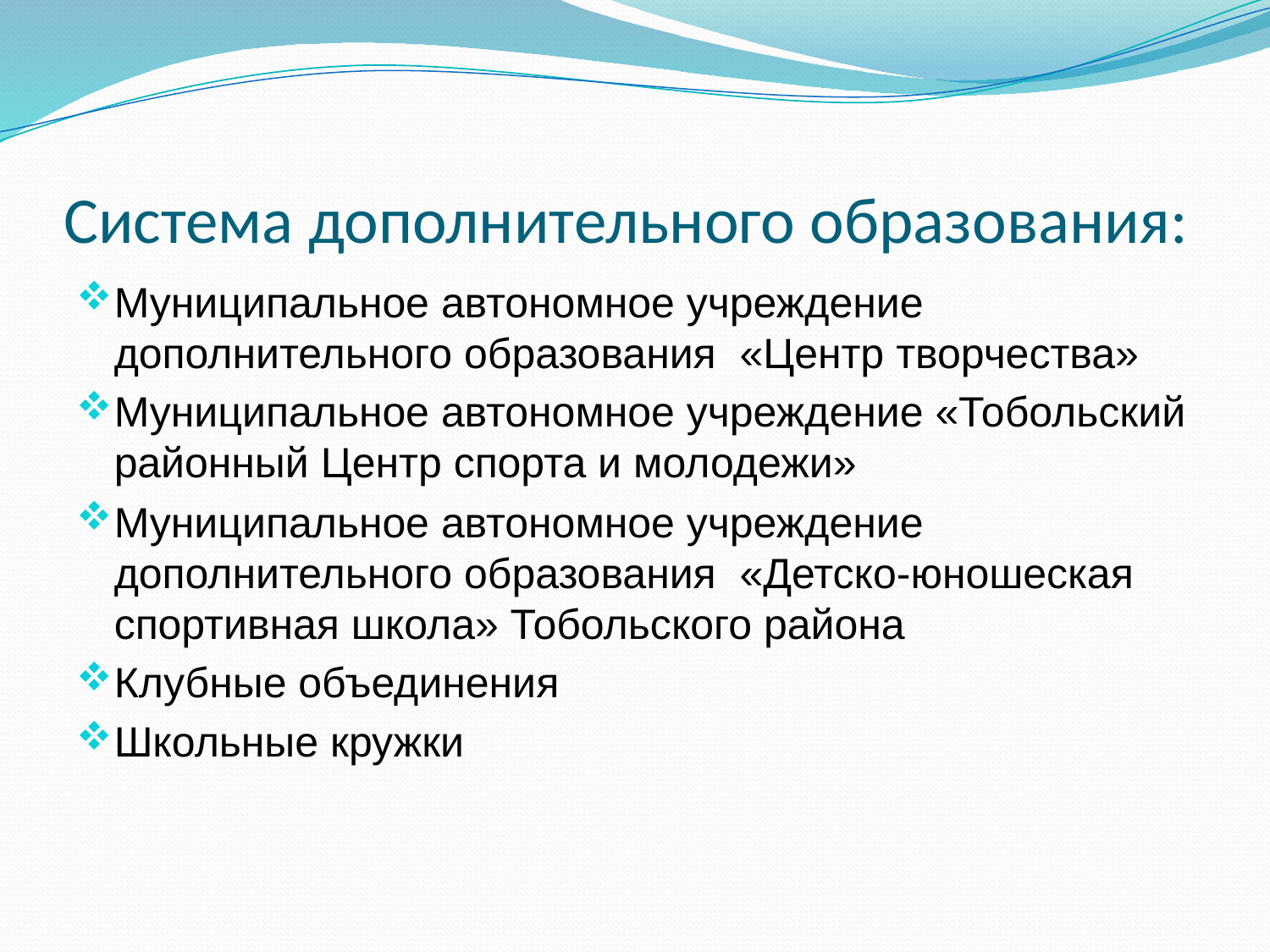

# Система дополнительного образования:
Муниципальное автономное учреждение дополнительного образования  «Центр творчества»
Муниципальное автономное учреждение «Тобольский районный Центр спорта и молодежи»
Муниципальное автономное учреждение дополнительного образования  «Детско-юношеская спортивная школа» Тобольского района
Клубные объединения
Школьные кружки